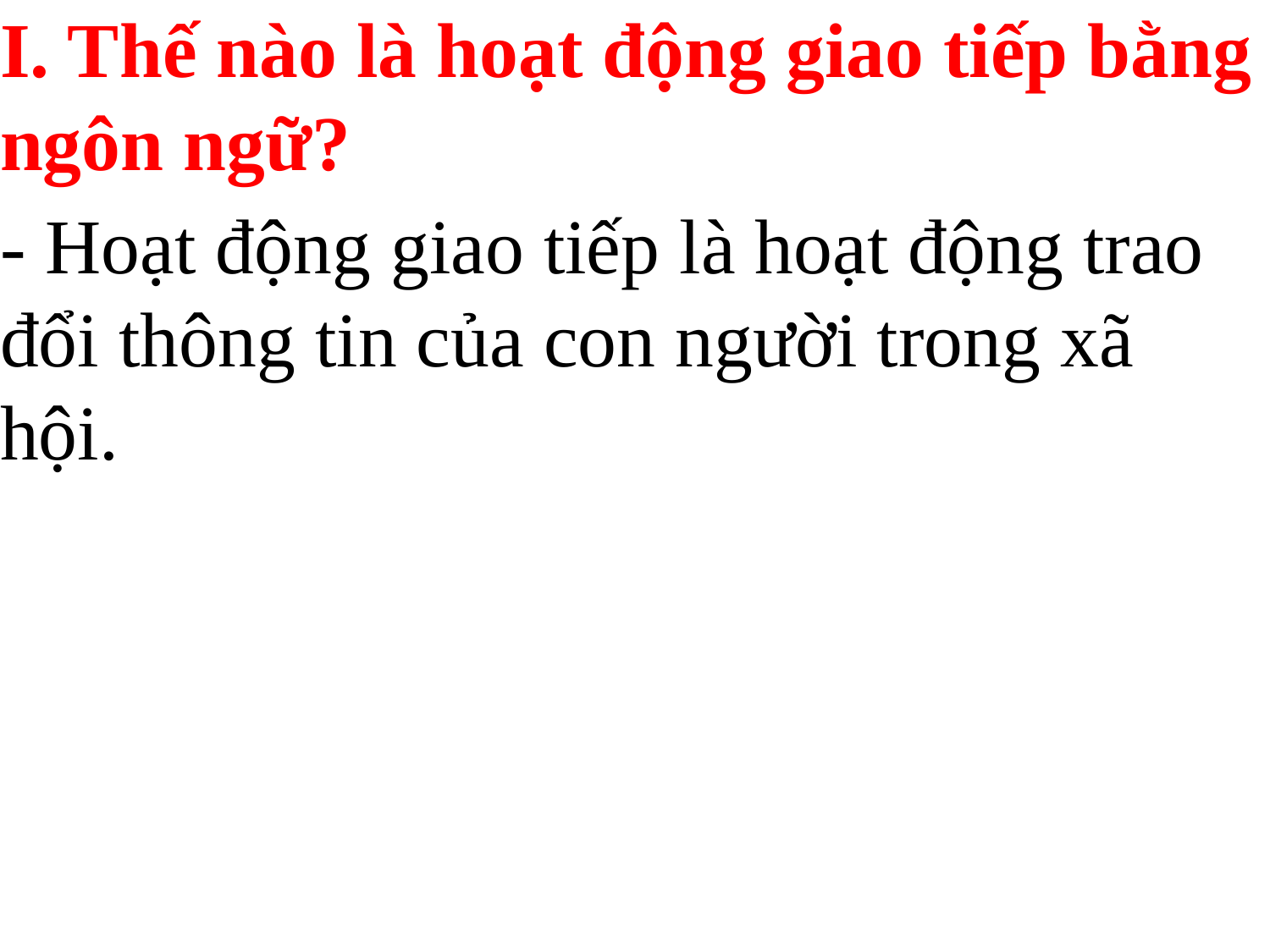

I. Thế nào là hoạt động giao tiếp bằng ngôn ngữ?
- Hoạt động giao tiếp là hoạt động trao đổi thông tin của con người trong xã hội.